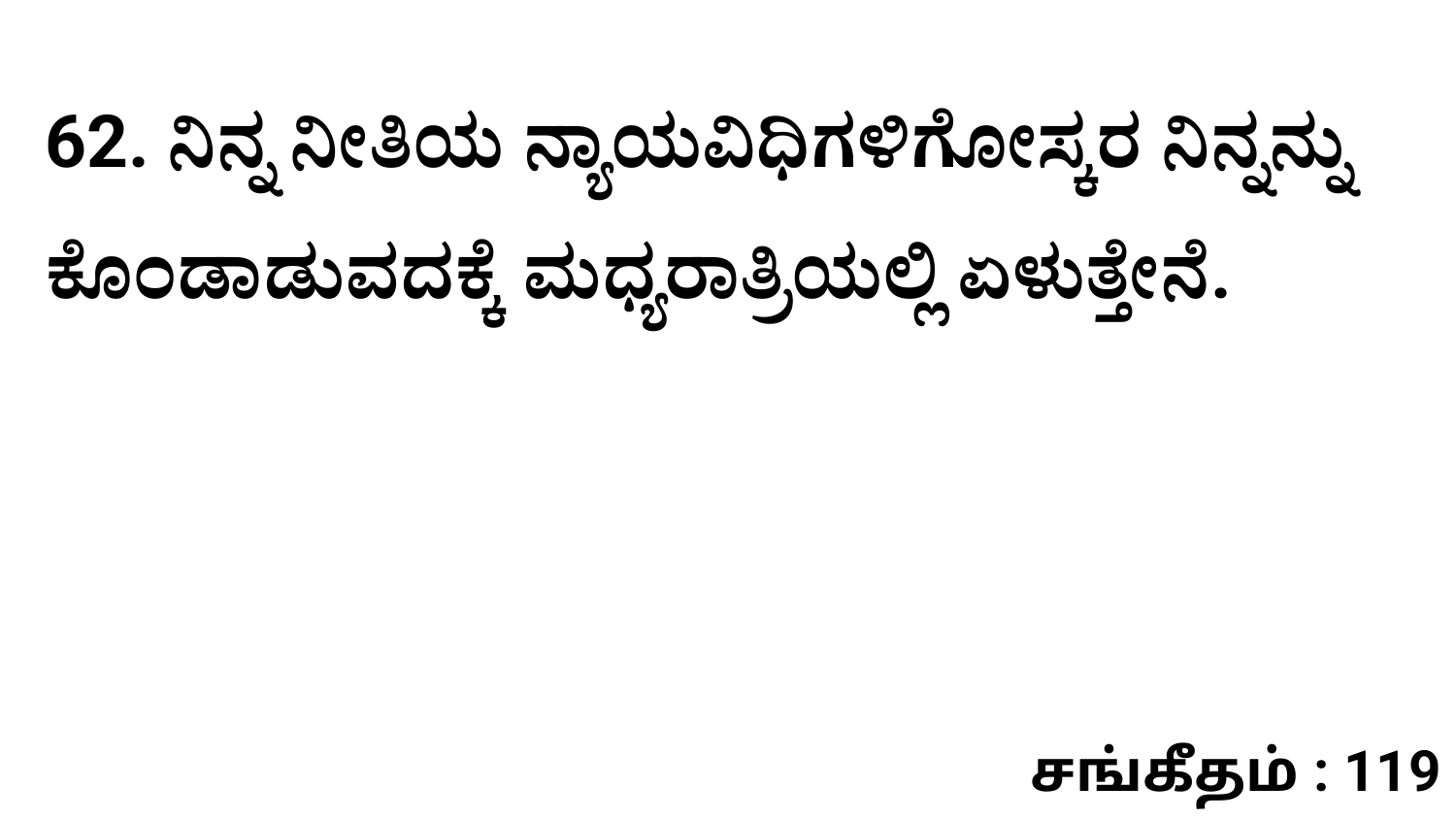

62. ನಿನ್ನ ನೀತಿಯ ನ್ಯಾಯವಿಧಿಗಳಿಗೋಸ್ಕರ ನಿನ್ನನ್ನು ಕೊಂಡಾಡುವದಕ್ಕೆ ಮಧ್ಯರಾತ್ರಿಯಲ್ಲಿ ಏಳುತ್ತೇನೆ.
சங்கீதம் : 119